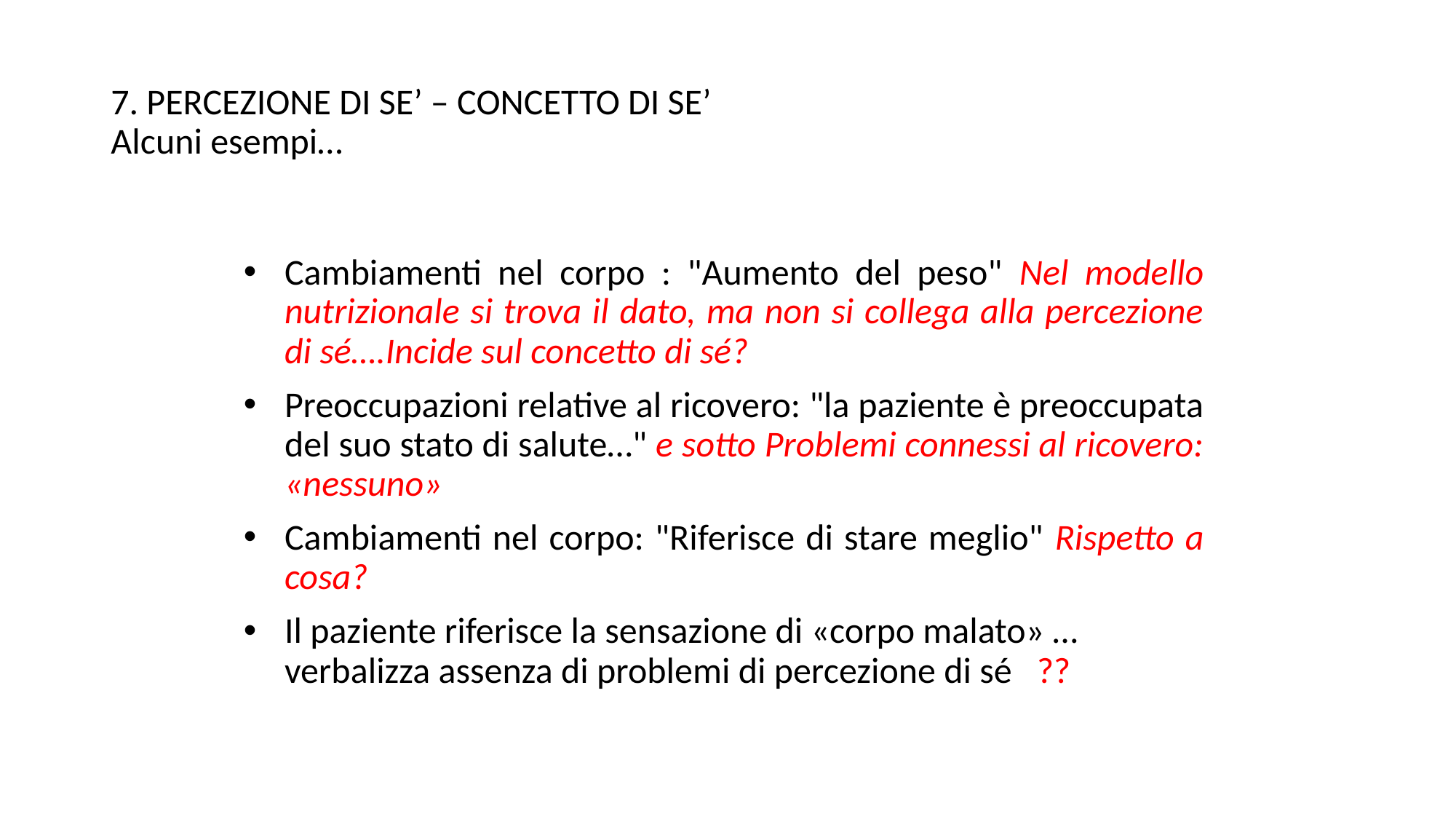

7. PERCEZIONE DI SE’ – CONCETTO DI SE’
Alcuni esempi…
Cambiamenti nel corpo : "Aumento del peso" Nel modello nutrizionale si trova il dato, ma non si collega alla percezione di sé….Incide sul concetto di sé?
Preoccupazioni relative al ricovero: "la paziente è preoccupata del suo stato di salute…" e sotto Problemi connessi al ricovero: «nessuno»
Cambiamenti nel corpo: "Riferisce di stare meglio" Rispetto a cosa?
Il paziente riferisce la sensazione di «corpo malato» …verbalizza assenza di problemi di percezione di sé   ??